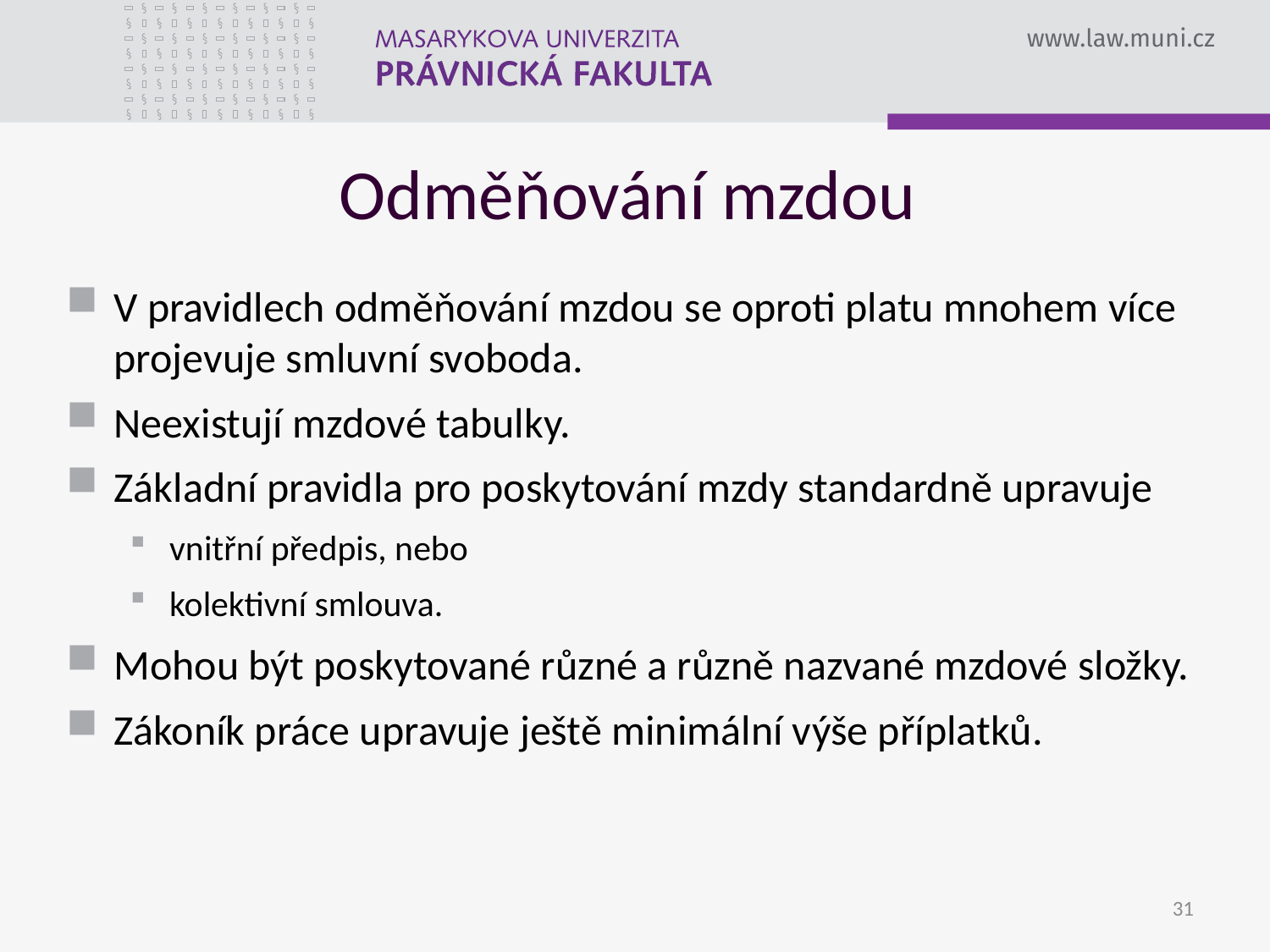

Odměňování mzdou
V pravidlech odměňování mzdou se oproti platu mnohem více projevuje smluvní svoboda.
Neexistují mzdové tabulky.
Základní pravidla pro poskytování mzdy standardně upravuje
vnitřní předpis, nebo
kolektivní smlouva.
Mohou být poskytované různé a různě nazvané mzdové složky.
Zákoník práce upravuje ještě minimální výše příplatků.
31